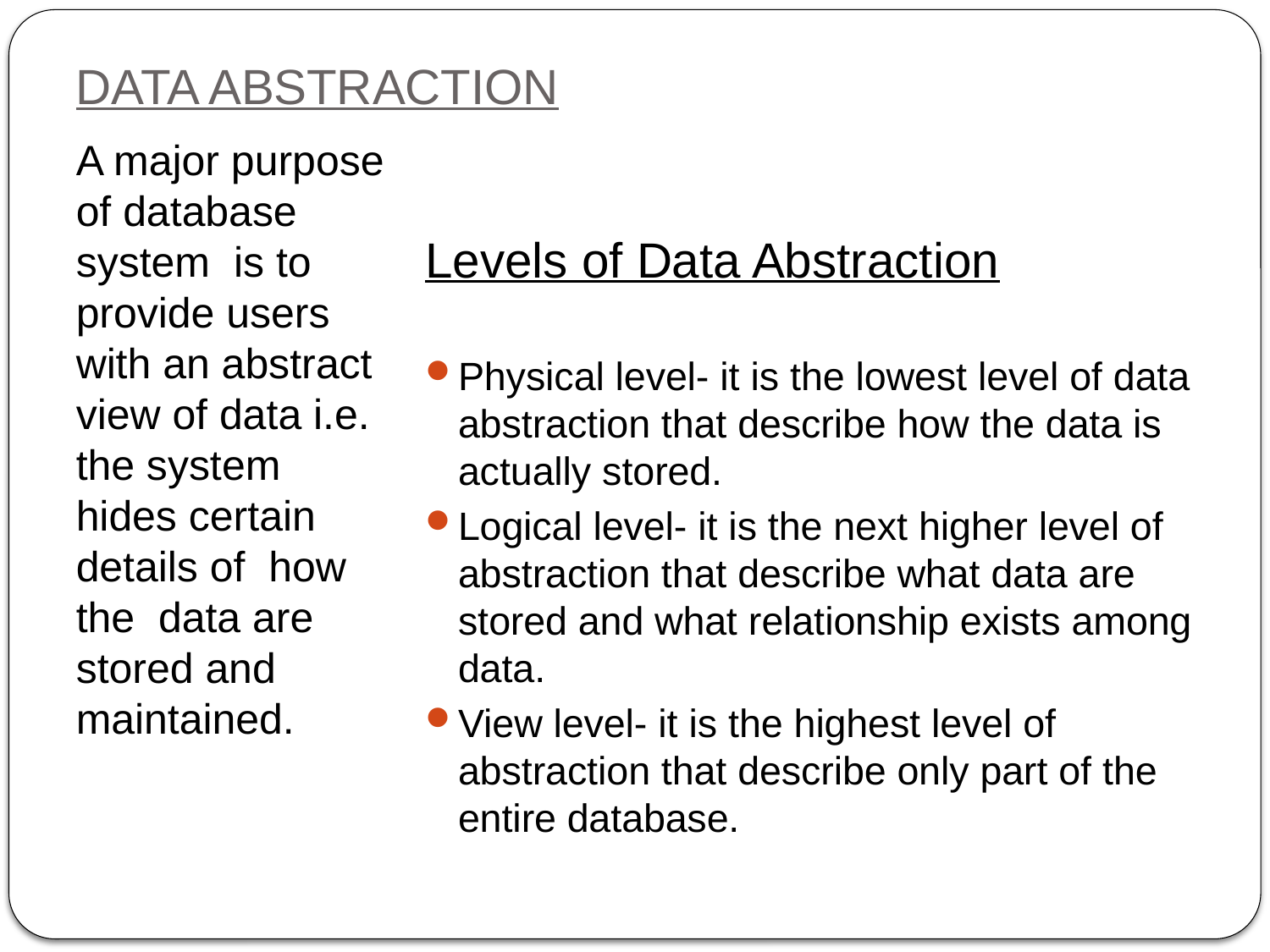

# DATA ABSTRACTION
A major purpose of database system  is to provide users with an abstract view of data i.e. the system hides certain details of  how the  data are stored and maintained.
Levels of Data Abstraction

Physical level- it is the lowest level of data abstraction that describe how the data is actually stored.
Logical level- it is the next higher level of abstraction that describe what data are stored and what relationship exists among data.
View level- it is the highest level of abstraction that describe only part of the entire database.